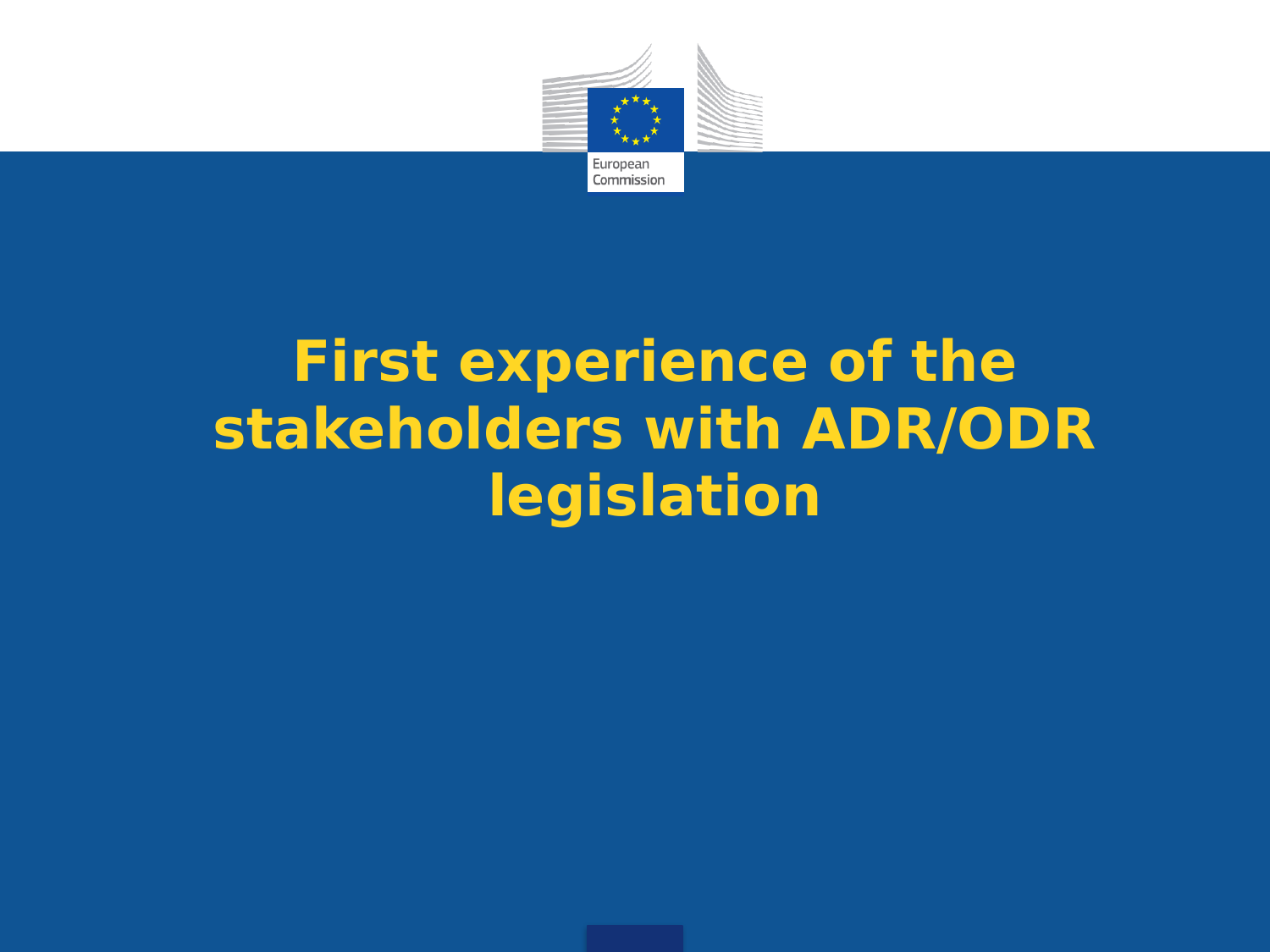

# First experience of the stakeholders with ADR/ODR legislation